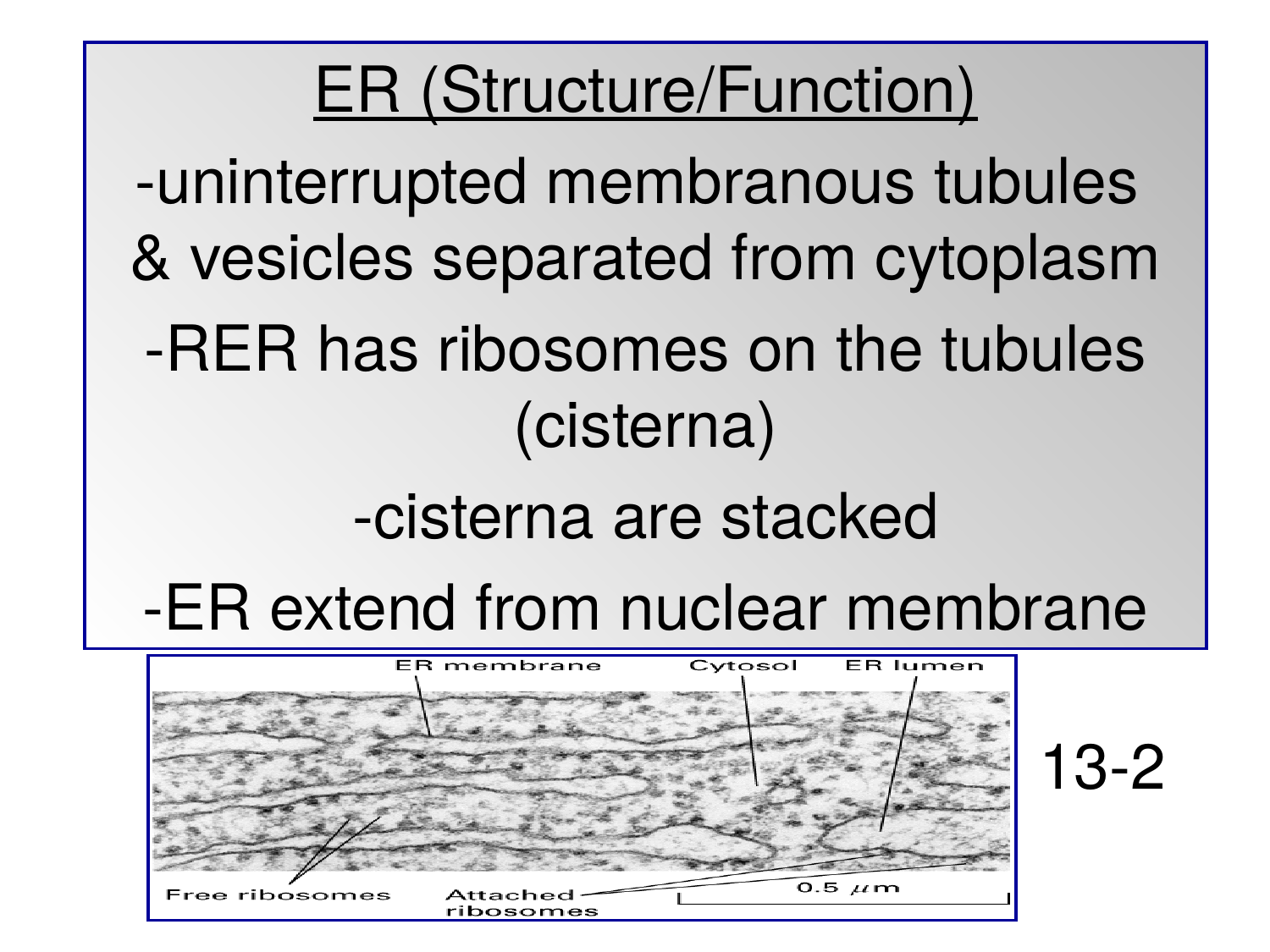

ER (Structure/Function)

-uninterrupted membranous tubules
& vesicles separated from cytoplasm

-RER has ribosomes on the tubules (cisterna)

-cisterna are stacked

-ER extend from nuclear membrane

13-2